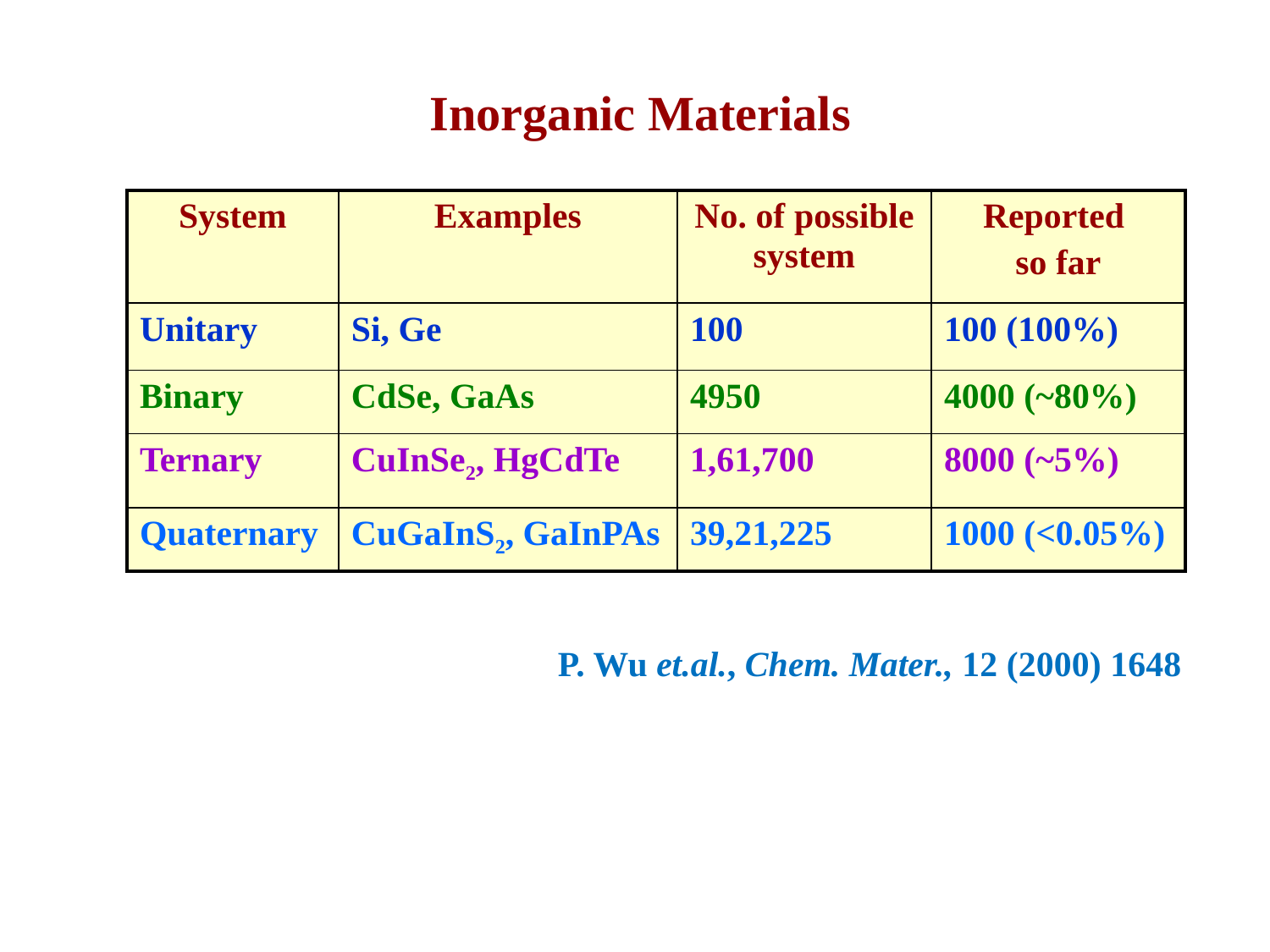

# Inorganic Materials
| System | Examples | No. of possible system | Reported so far |
| --- | --- | --- | --- |
| Unitary | Si, Ge | 100 | 100 (100%) |
| Binary | CdSe, GaAs | 4950 | 4000 (~80%) |
| Ternary | CuInSe2, HgCdTe | 1,61,700 | 8000 (~5%) |
| Quaternary | CuGaInS2, GaInPAs | 39,21,225 | 1000 (<0.05%) |
P. Wu et.al., Chem. Mater., 12 (2000) 1648